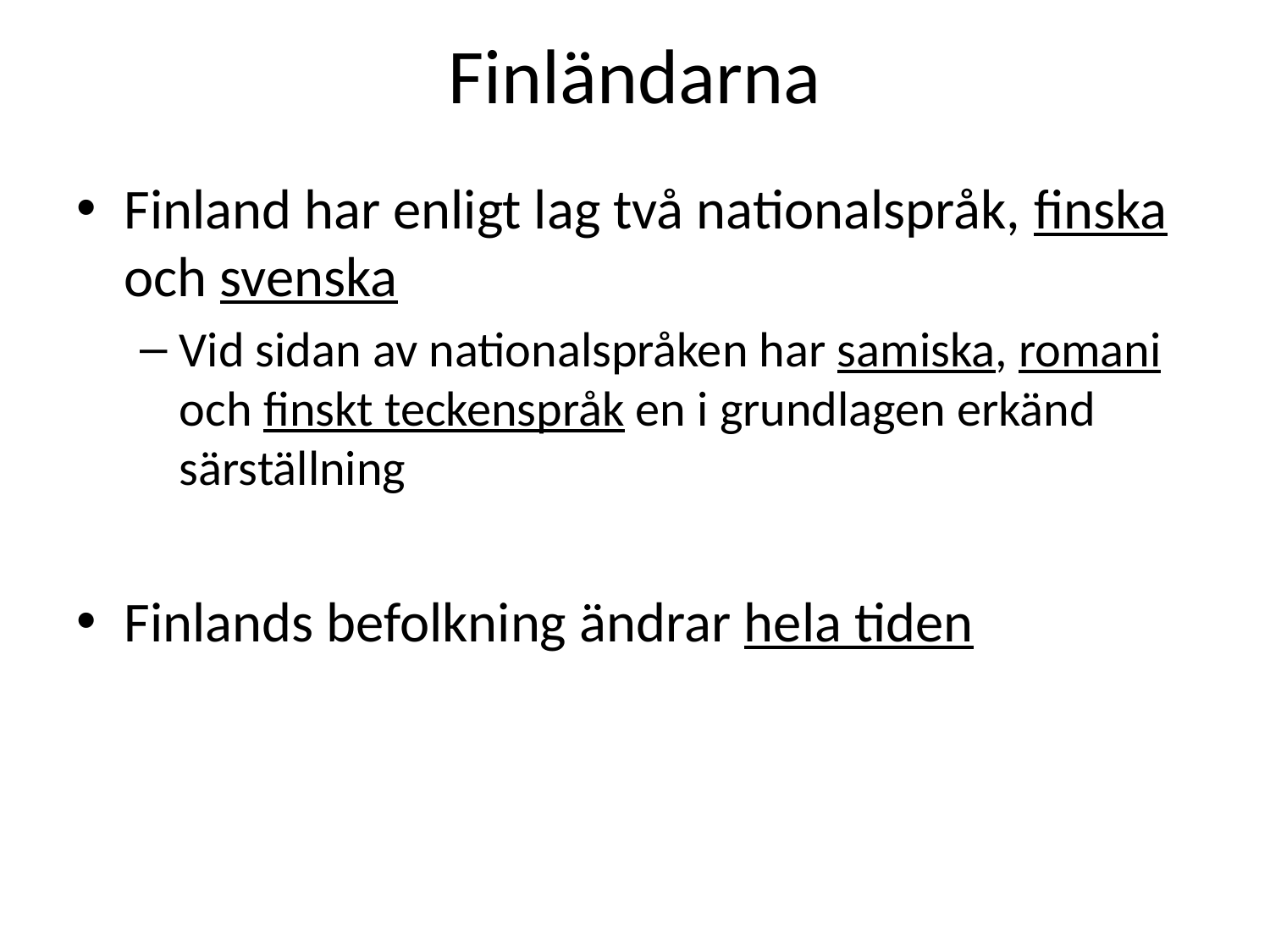

# Finländarna
Finland har enligt lag två nationalspråk, finska och svenska
Vid sidan av nationalspråken har samiska, romani och finskt teckenspråk en i grundlagen erkänd särställning

Finlands befolkning ändrar hela tiden